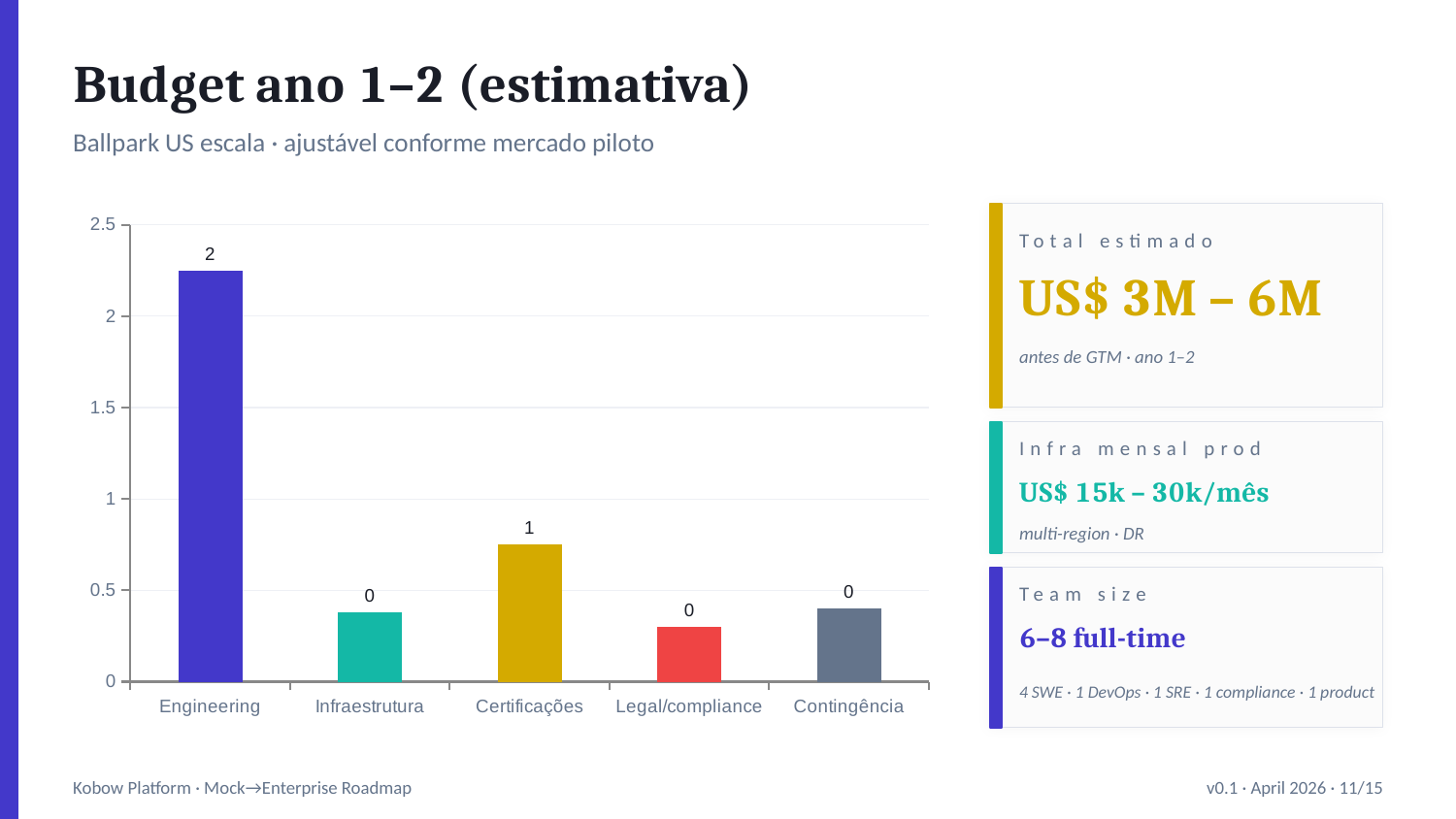

Budget ano 1–2 (estimativa)
Ballpark US escala · ajustável conforme mercado piloto

### Chart

| Category | Ano 1–2 ($M) |
|---|---|
| Engineering | 2.25 |
| Infraestrutura | 0.38 |
| Certificações | 0.75 |
| Legal/compliance | 0.3 |
| Contingência | 0.4 |

Total estimado
US$ 3M – 6M
antes de GTM · ano 1–2

Infra mensal prod
US$ 15k – 30k/mês
multi-region · DR

Team size
6–8 full-time
4 SWE · 1 DevOps · 1 SRE · 1 compliance · 1 product
Kobow Platform · Mock→Enterprise Roadmap
v0.1 · April 2026 · 11/15